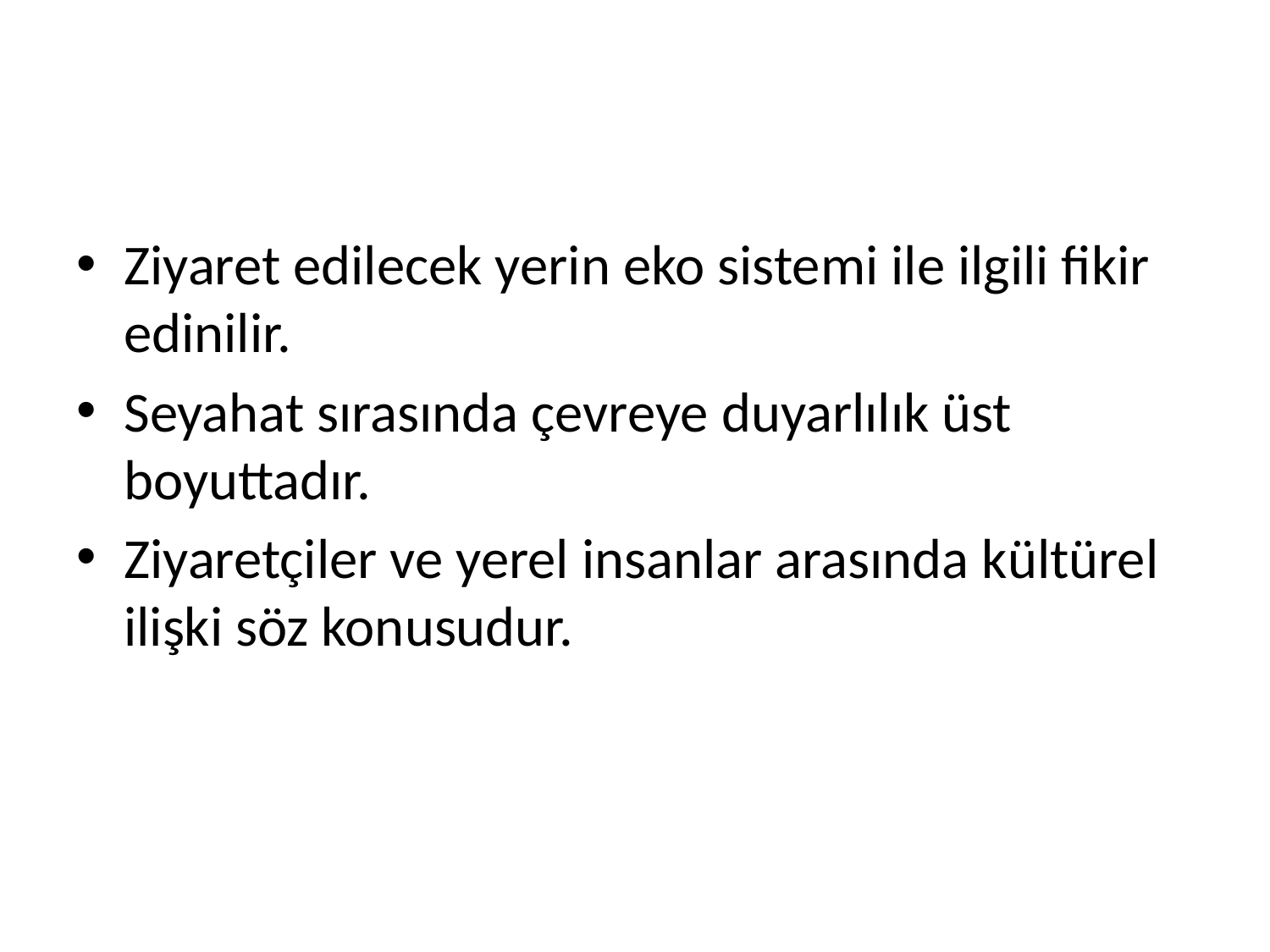

#
Ziyaret edilecek yerin eko sistemi ile ilgili fikir edinilir.
Seyahat sırasında çevreye duyarlılık üst boyuttadır.
Ziyaretçiler ve yerel insanlar arasında kültürel ilişki söz konusudur.